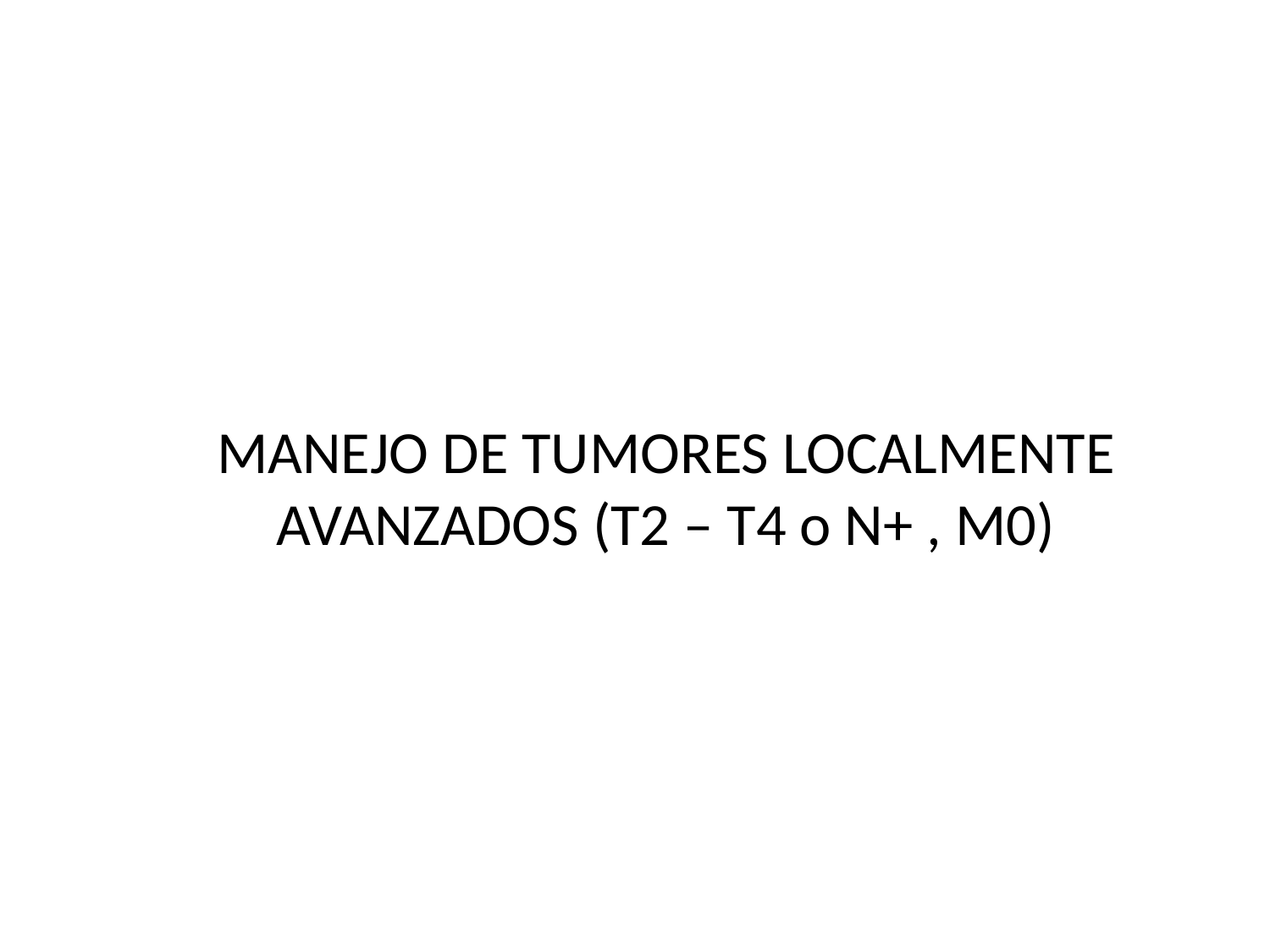

# MANEJO DE TUMORES LOCALMENTE AVANZADOS (T2 – T4 o N+ , M0)